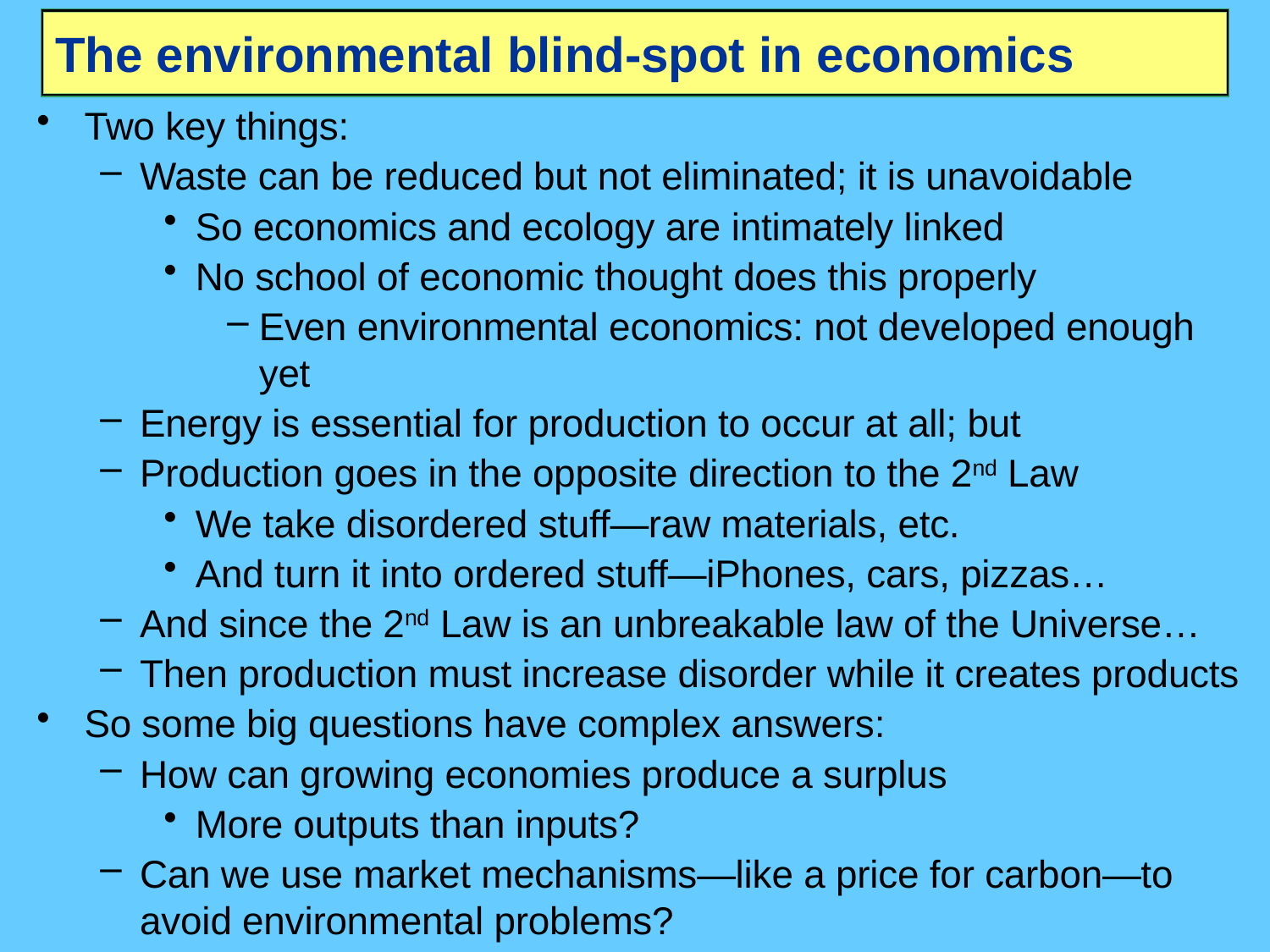

# The environmental blind-spot in economics
Two key things:
Waste can be reduced but not eliminated; it is unavoidable
So economics and ecology are intimately linked
No school of economic thought does this properly
Even environmental economics: not developed enough yet
Energy is essential for production to occur at all; but
Production goes in the opposite direction to the 2nd Law
We take disordered stuff—raw materials, etc.
And turn it into ordered stuff—iPhones, cars, pizzas…
And since the 2nd Law is an unbreakable law of the Universe…
Then production must increase disorder while it creates products
So some big questions have complex answers:
How can growing economies produce a surplus
More outputs than inputs?
Can we use market mechanisms—like a price for carbon—to avoid environmental problems?
Can we grow forever on a finite planet?